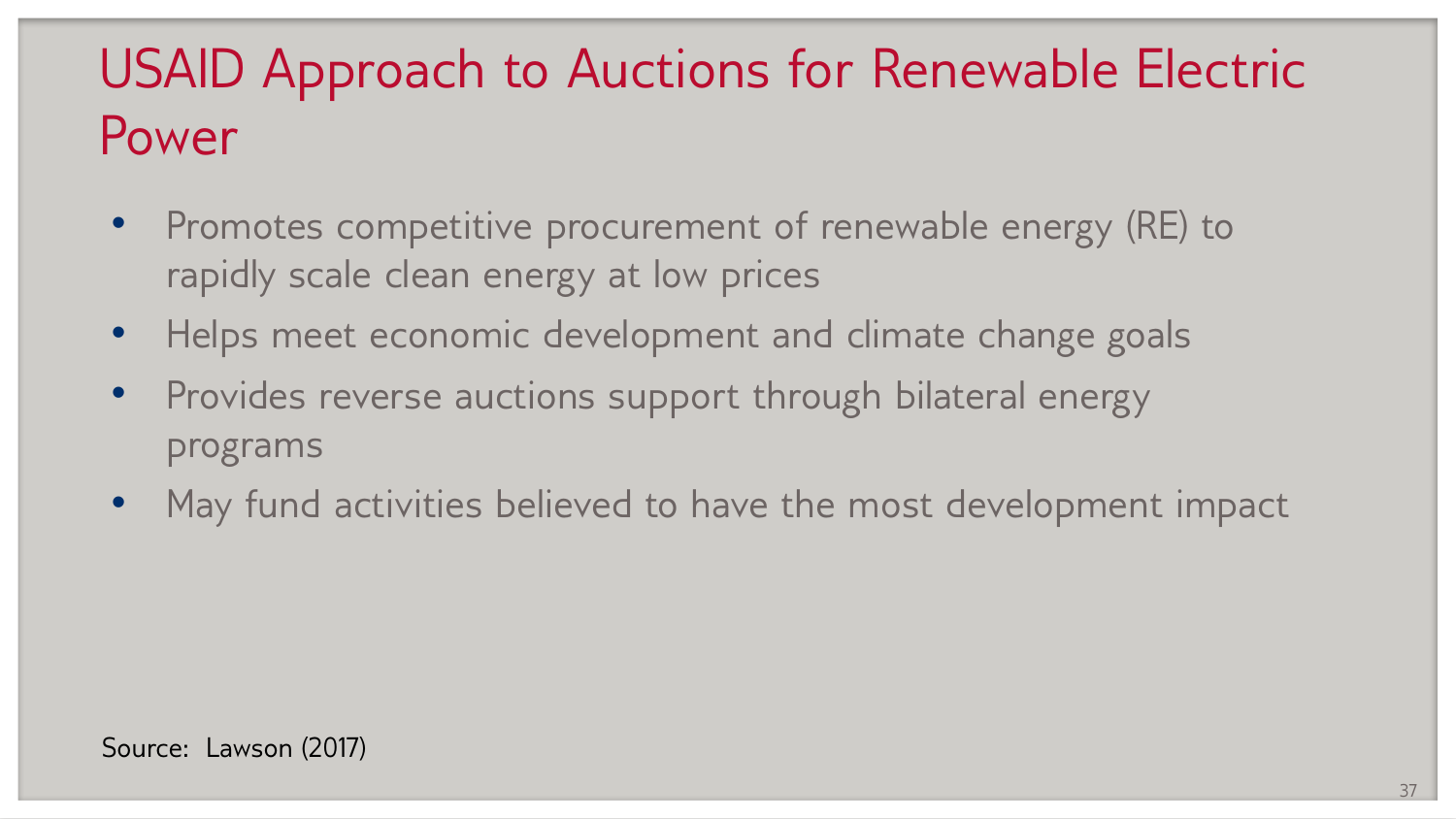

# USAID Approach to Auctions for Renewable Electric Power
Promotes competitive procurement of renewable energy (RE) to rapidly scale clean energy at low prices
Helps meet economic development and climate change goals
Provides reverse auctions support through bilateral energy programs
May fund activities believed to have the most development impact
Source:  Lawson (2017)
37